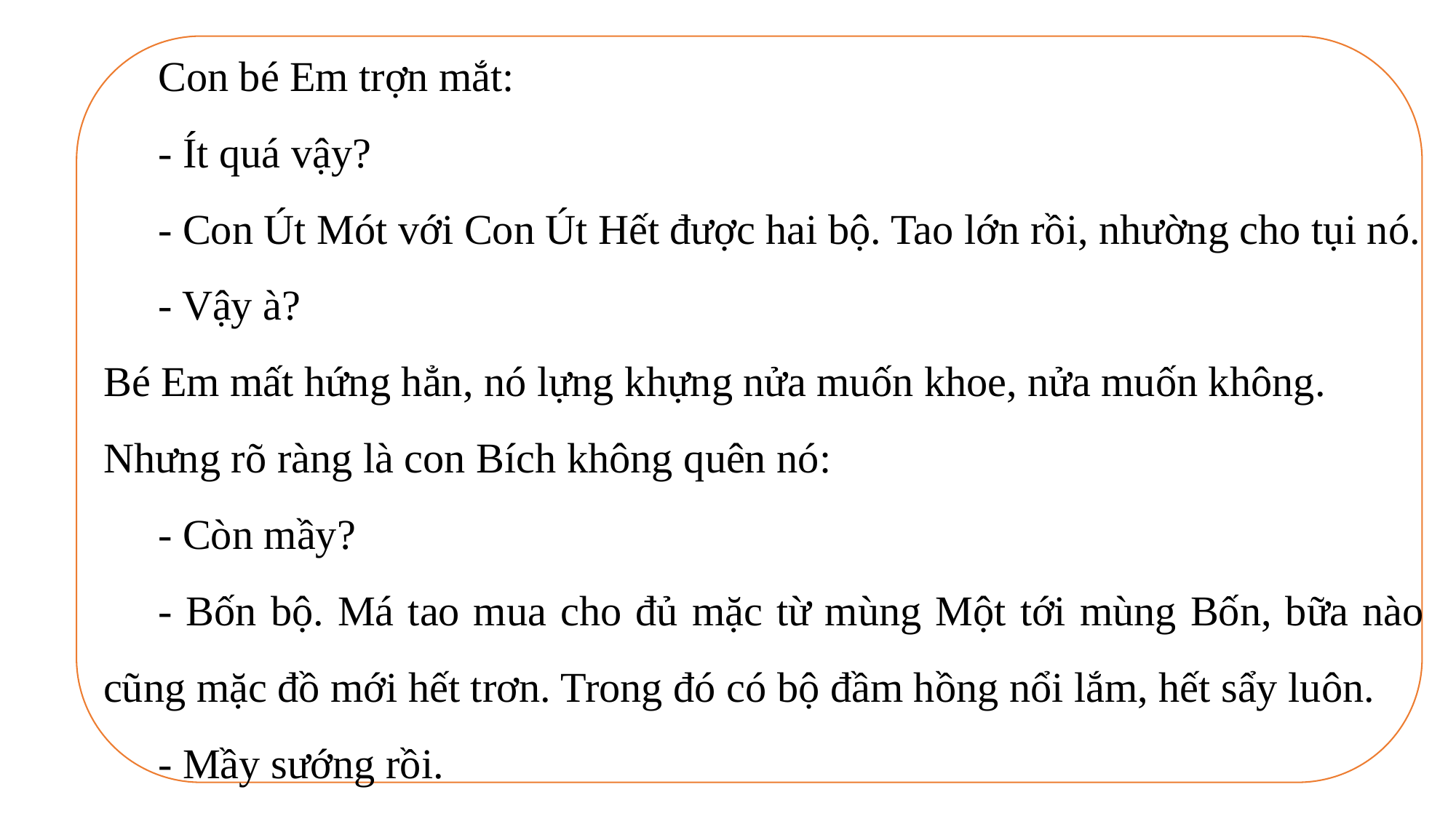

Con bé Em trợn mắt:
- Ít quá vậy?
- Con Út Mót với Con Út Hết được hai bộ. Tao lớn rồi, nhường cho tụi nó.
- Vậy à?
Bé Em mất hứng hẳn, nó lựng khựng nửa muốn khoe, nửa muốn không.
Nhưng rõ ràng là con Bích không quên nó:
- Còn mầy?
- Bốn bộ. Má tao mua cho đủ mặc từ mùng Một tới mùng Bốn, bữa nào cũng mặc đồ mới hết trơn. Trong đó có bộ đầm hồng nổi lắm, hết sẩy luôn.
- Mầy sướng rồi.